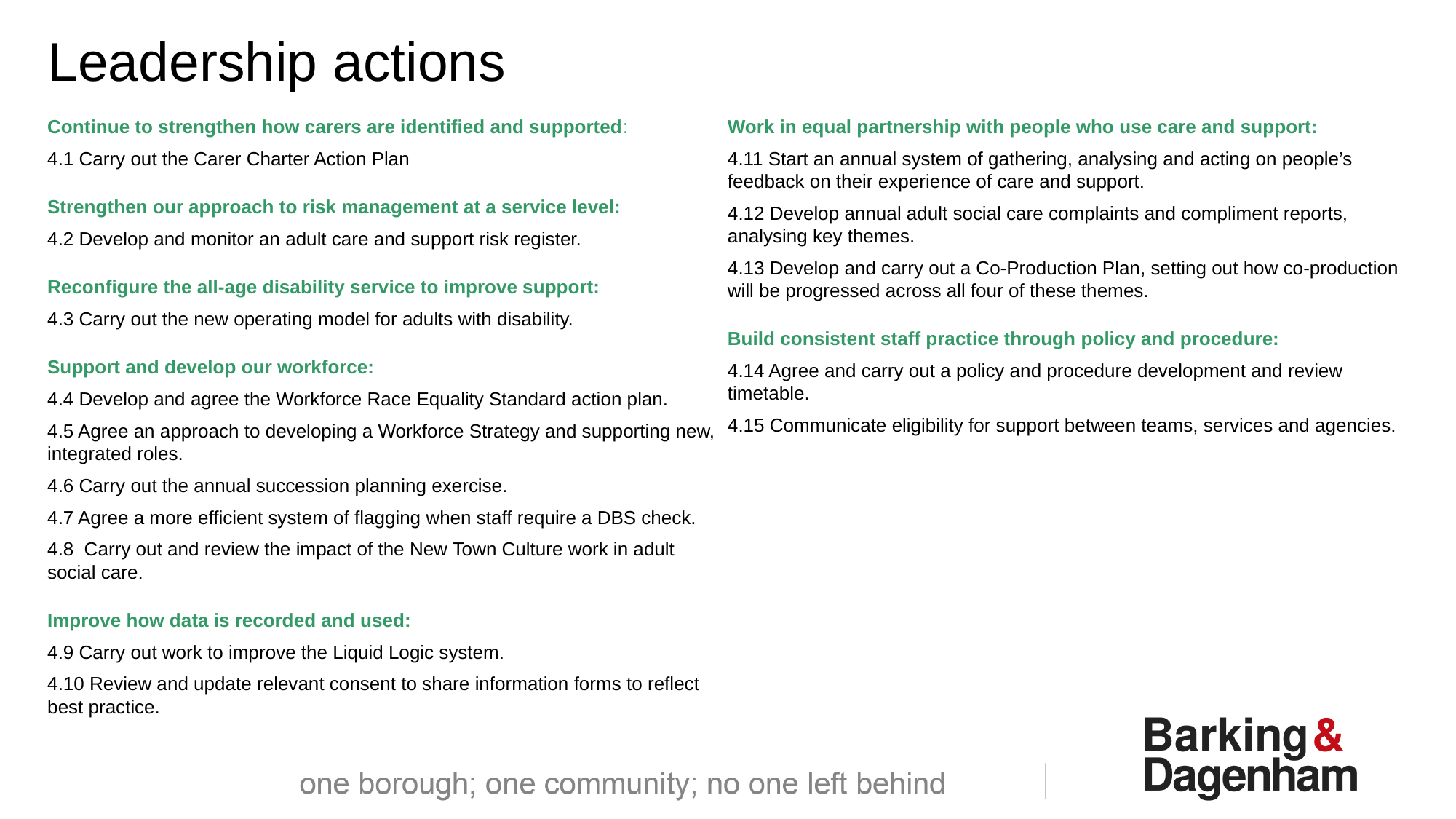

Leadership actions
Continue to strengthen how carers are identified and supported:
4.1 Carry out the Carer Charter Action Plan

Strengthen our approach to risk management at a service level:
4.2 Develop and monitor an adult care and support risk register.

Reconfigure the all-age disability service to improve support:
4.3 Carry out the new operating model for adults with disability.

Support and develop our workforce:
4.4 Develop and agree the Workforce Race Equality Standard action plan.
4.5 Agree an approach to developing a Workforce Strategy and supporting new, integrated roles.
4.6 Carry out the annual succession planning exercise.
4.7 Agree a more efficient system of flagging when staff require a DBS check.
4.8  Carry out and review the impact of the New Town Culture work in adult social care.

Improve how data is recorded and used:
4.9 Carry out work to improve the Liquid Logic system.
4.10 Review and update relevant consent to share information forms to reflect best practice.
Work in equal partnership with people who use care and support:
4.11 Start an annual system of gathering, analysing and acting on people’s feedback on their experience of care and support.
4.12 Develop annual adult social care complaints and compliment reports, analysing key themes.
4.13 Develop and carry out a Co-Production Plan, setting out how co-production will be progressed across all four of these themes.

Build consistent staff practice through policy and procedure:
4.14 Agree and carry out a policy and procedure development and review timetable.
4.15 Communicate eligibility for support between teams, services and agencies.